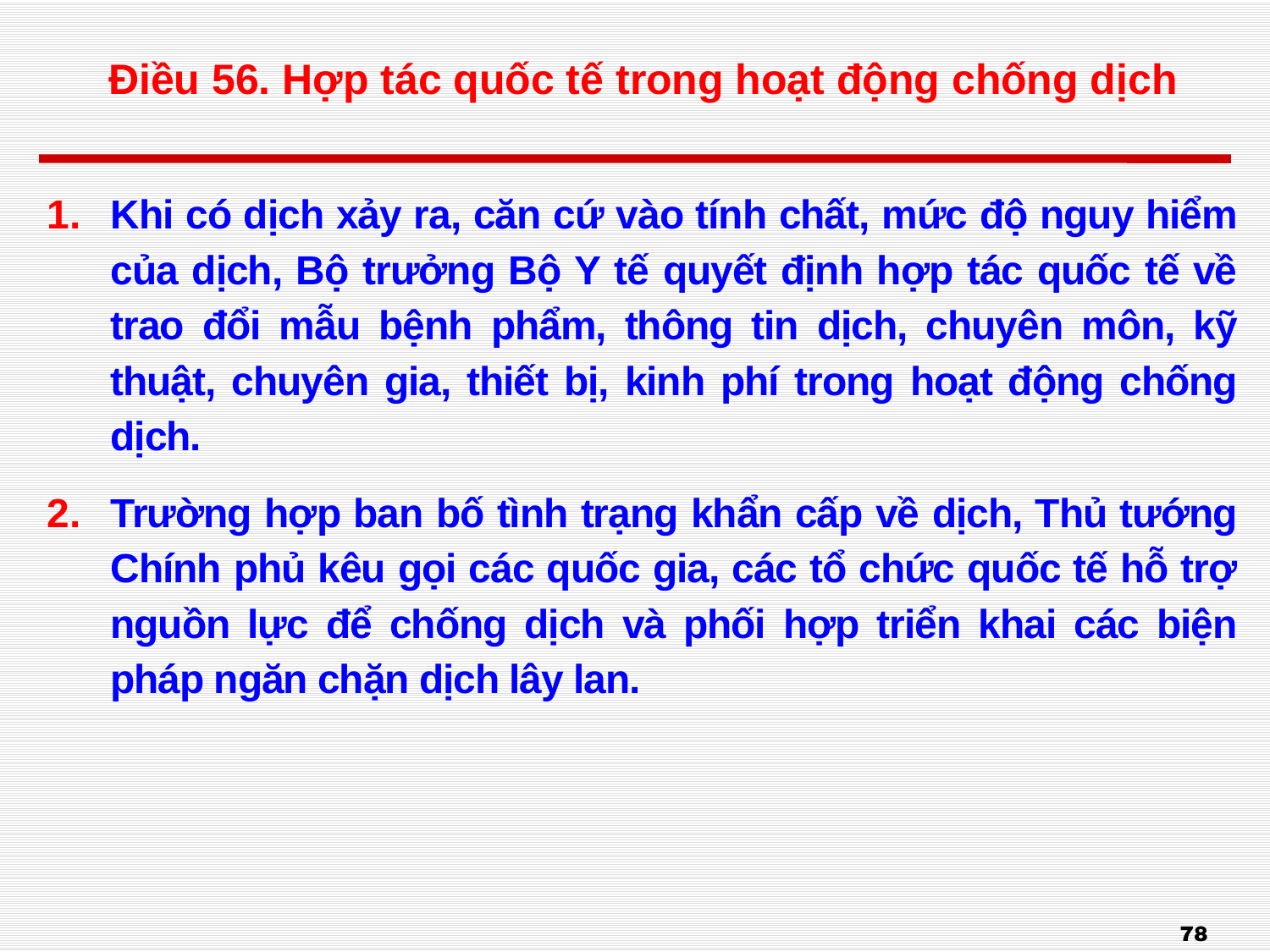

# Điều 56. Hợp tác quốc tế trong hoạt động chống dịch
Khi có dịch xảy ra, căn cứ vào tính chất, mức độ nguy hiểm của dịch, Bộ trưởng Bộ Y tế quyết định hợp tác quốc tế về trao đổi mẫu bệnh phẩm, thông tin dịch, chuyên môn, kỹ thuật, chuyên gia, thiết bị, kinh phí trong hoạt động chống dịch.
Trường hợp ban bố tình trạng khẩn cấp về dịch, Thủ tướng Chính phủ kêu gọi các quốc gia, các tổ chức quốc tế hỗ trợ nguồn lực để chống dịch và phối hợp triển khai các biện pháp ngăn chặn dịch lây lan.